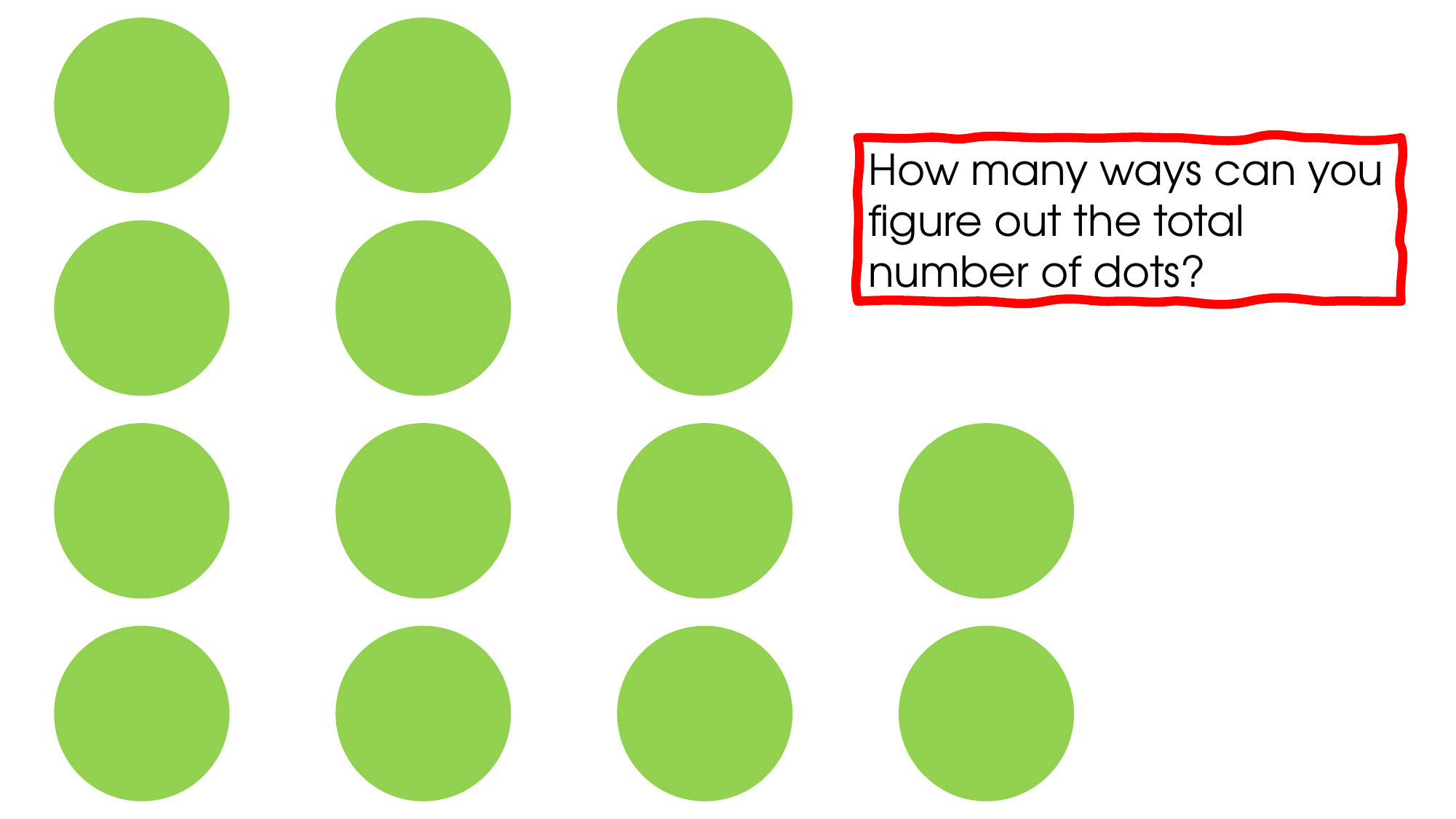

How many ways can you figure out the total number of dots?